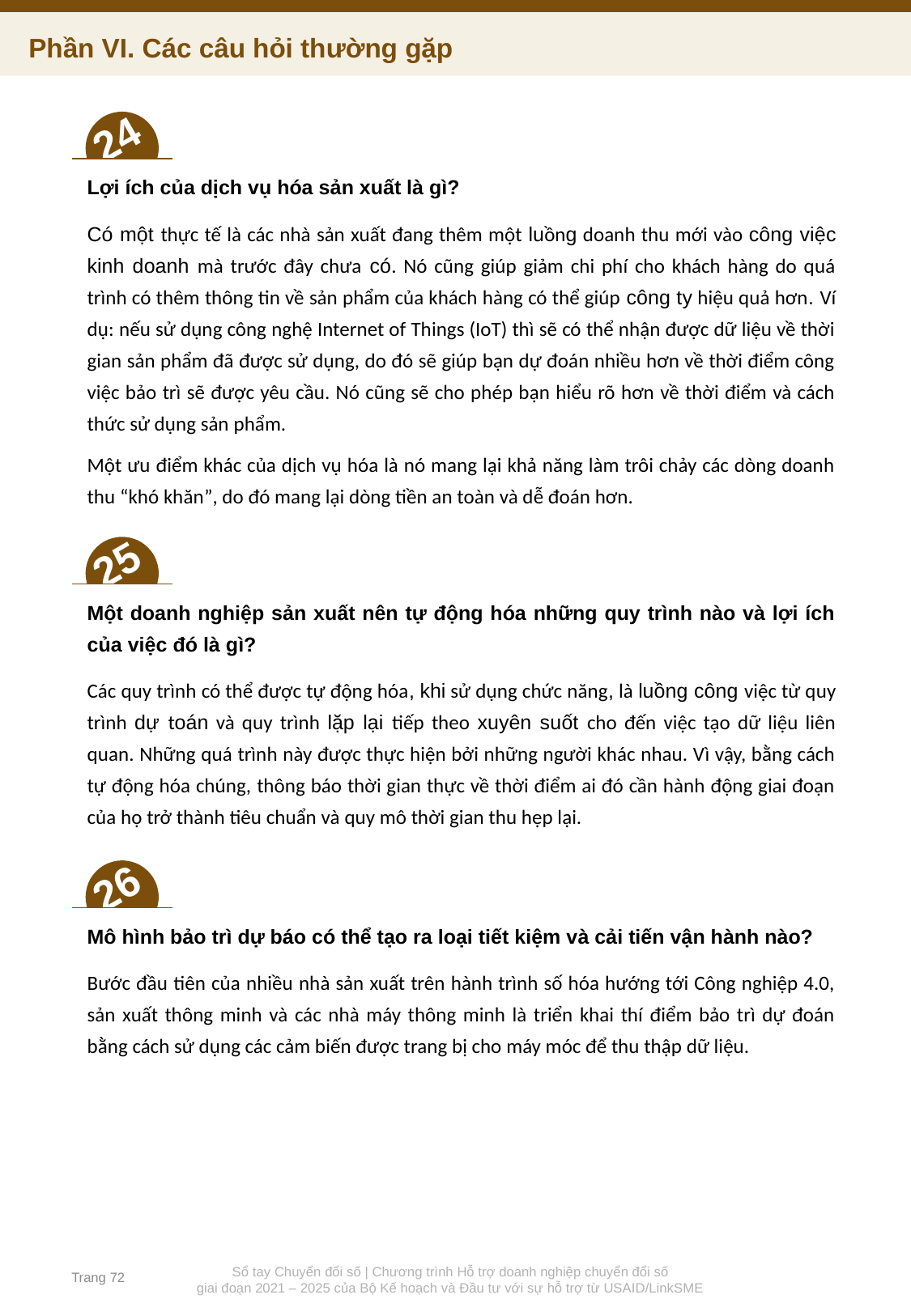

Phần VI. Các câu hỏi thường gặp
24

Lợi ích của dịch vụ hóa sản xuất là gì?
Có một thực tế là các nhà sản xuất đang thêm một luồng doanh thu mới vào công việc kinh doanh mà trước đây chưa có. Nó cũng giúp giảm chi phí cho khách hàng do quá trình có thêm thông tin về sản phẩm của khách hàng có thể giúp công ty hiệu quả hơn. Ví dụ: nếu sử dụng công nghệ Internet of Things (IoT) thì sẽ có thể nhận được dữ liệu về thời gian sản phẩm đã được sử dụng, do đó sẽ giúp bạn dự đoán nhiều hơn về thời điểm công việc bảo trì sẽ được yêu cầu. Nó cũng sẽ cho phép bạn hiểu rõ hơn về thời điểm và cách thức sử dụng sản phẩm.
Một ưu điểm khác của dịch vụ hóa là nó mang lại khả năng làm trôi chảy các dòng doanh thu “khó khăn”, do đó mang lại dòng tiền an toàn và dễ đoán hơn.
25

Một doanh nghiệp sản xuất nên tự động hóa những quy trình nào và lợi ích của việc đó là gì?
Các quy trình có thể được tự động hóa, khi sử dụng chức năng, là luồng công việc từ quy trình dự toán và quy trình lặp lại tiếp theo xuyên suốt cho đến việc tạo dữ liệu liên quan. Những quá trình này được thực hiện bởi những người khác nhau. Vì vậy, bằng cách tự động hóa chúng, thông báo thời gian thực về thời điểm ai đó cần hành động giai đoạn của họ trở thành tiêu chuẩn và quy mô thời gian thu hẹp lại.
26

Mô hình bảo trì dự báo có thể tạo ra loại tiết kiệm và cải tiến vận hành nào?
Bước đầu tiên của nhiều nhà sản xuất trên hành trình số hóa hướng tới Công nghiệp 4.0, sản xuất thông minh và các nhà máy thông minh là triển khai thí điểm bảo trì dự đoán bằng cách sử dụng các cảm biến được trang bị cho máy móc để thu thập dữ liệu.
Trang 72
Sổ tay Chuyển đổi số | Chương trình Hỗ trợ doanh nghiệp chuyển đổi số
giai đoạn 2021 – 2025 của Bộ Kế hoạch và Đầu tư với sự hỗ trợ từ USAID/LinkSME